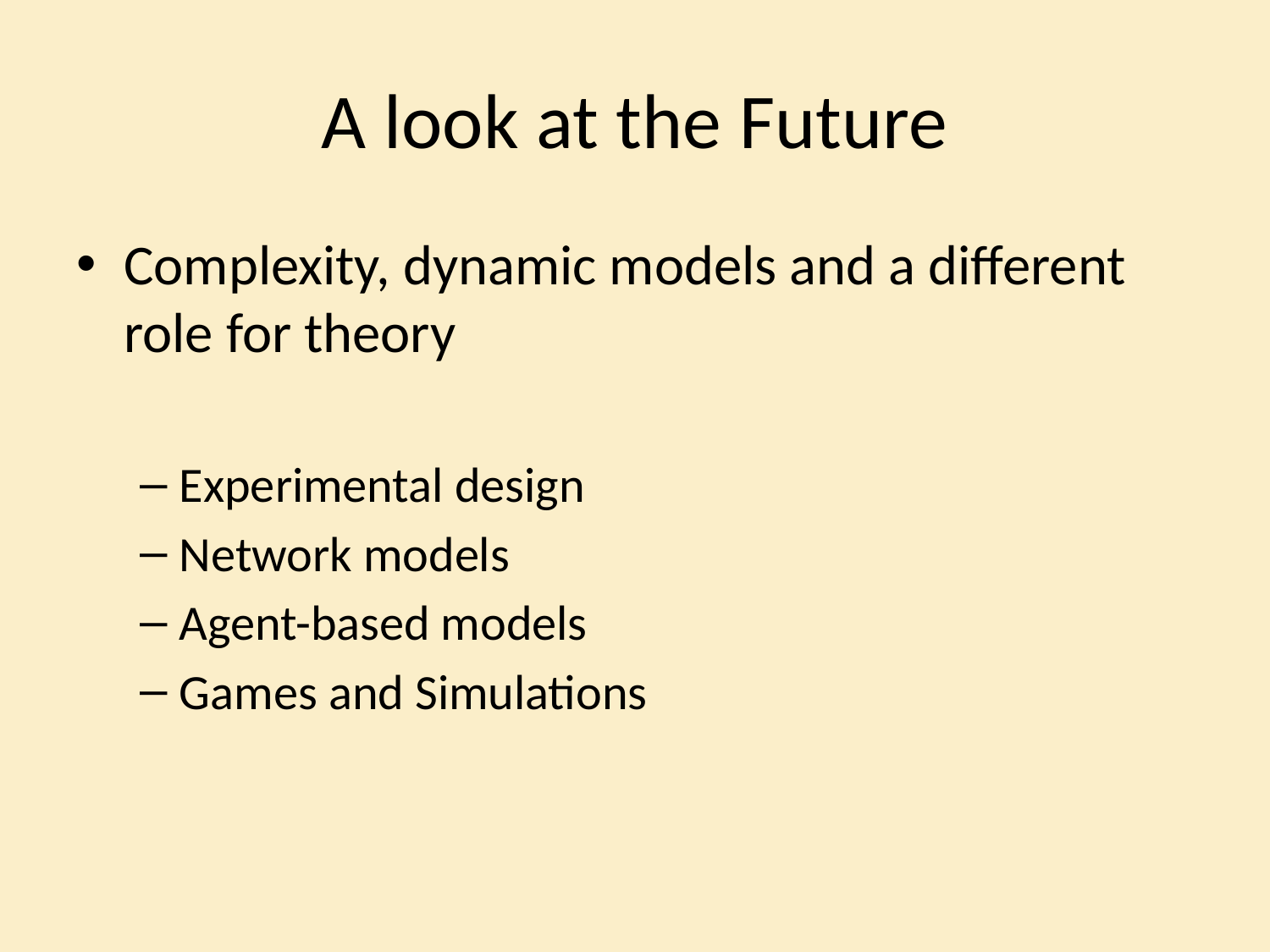

# A look at the Future
Complexity, dynamic models and a different role for theory

Experimental design
Network models
Agent-based models
Games and Simulations